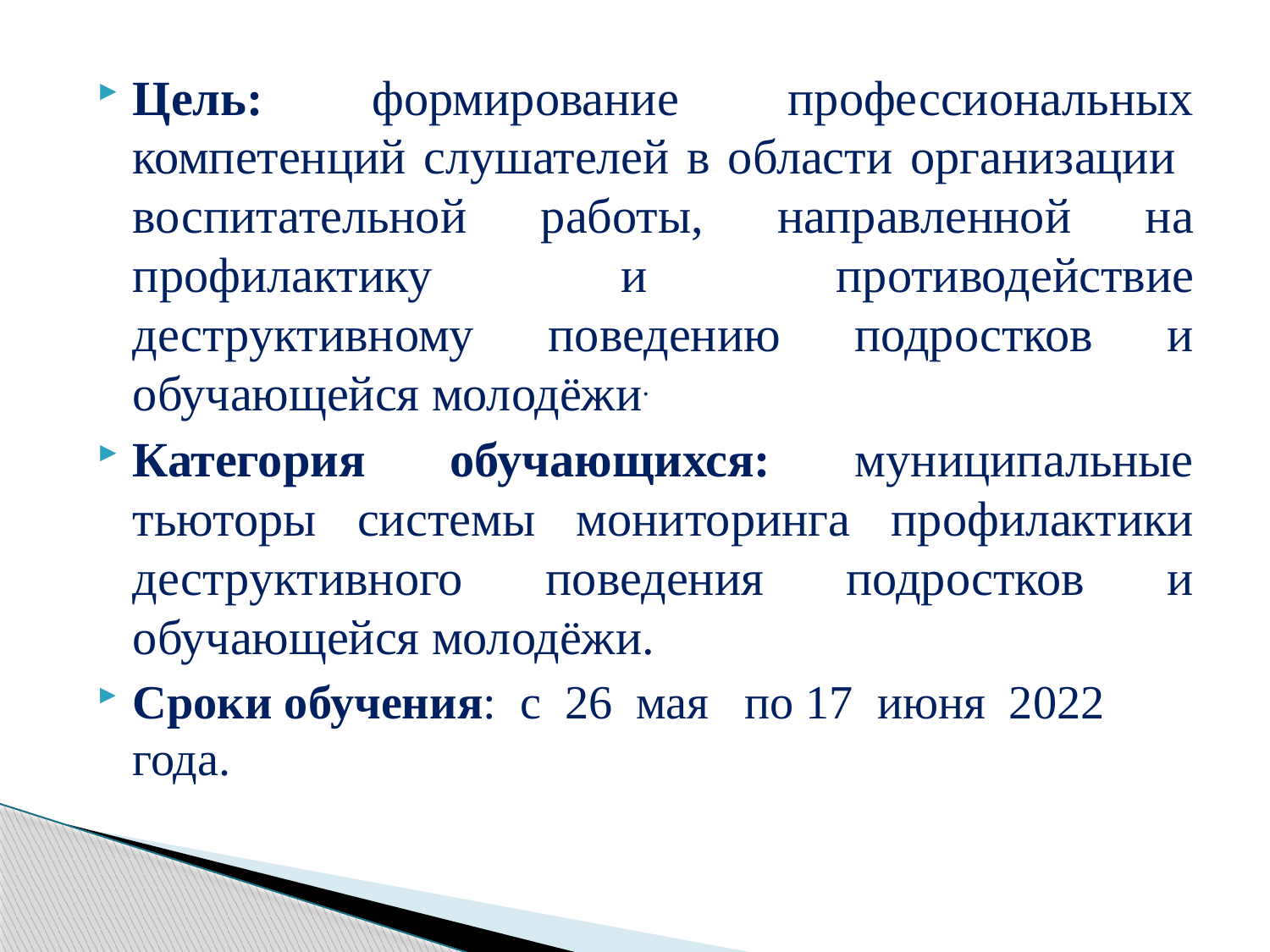

Цель: формирование профессиональных компетенций слушателей в области организации  воспитательной работы, направленной на профилактику и противодействие деструктивному поведению подростков и обучающейся молодёжи.
Категория обучающихся: муниципальные тьюторы системы мониторинга профилактики деструктивного поведения подростков и обучающейся молодёжи.
Сроки обучения:  с  26  мая   по 17  июня  2022 года.